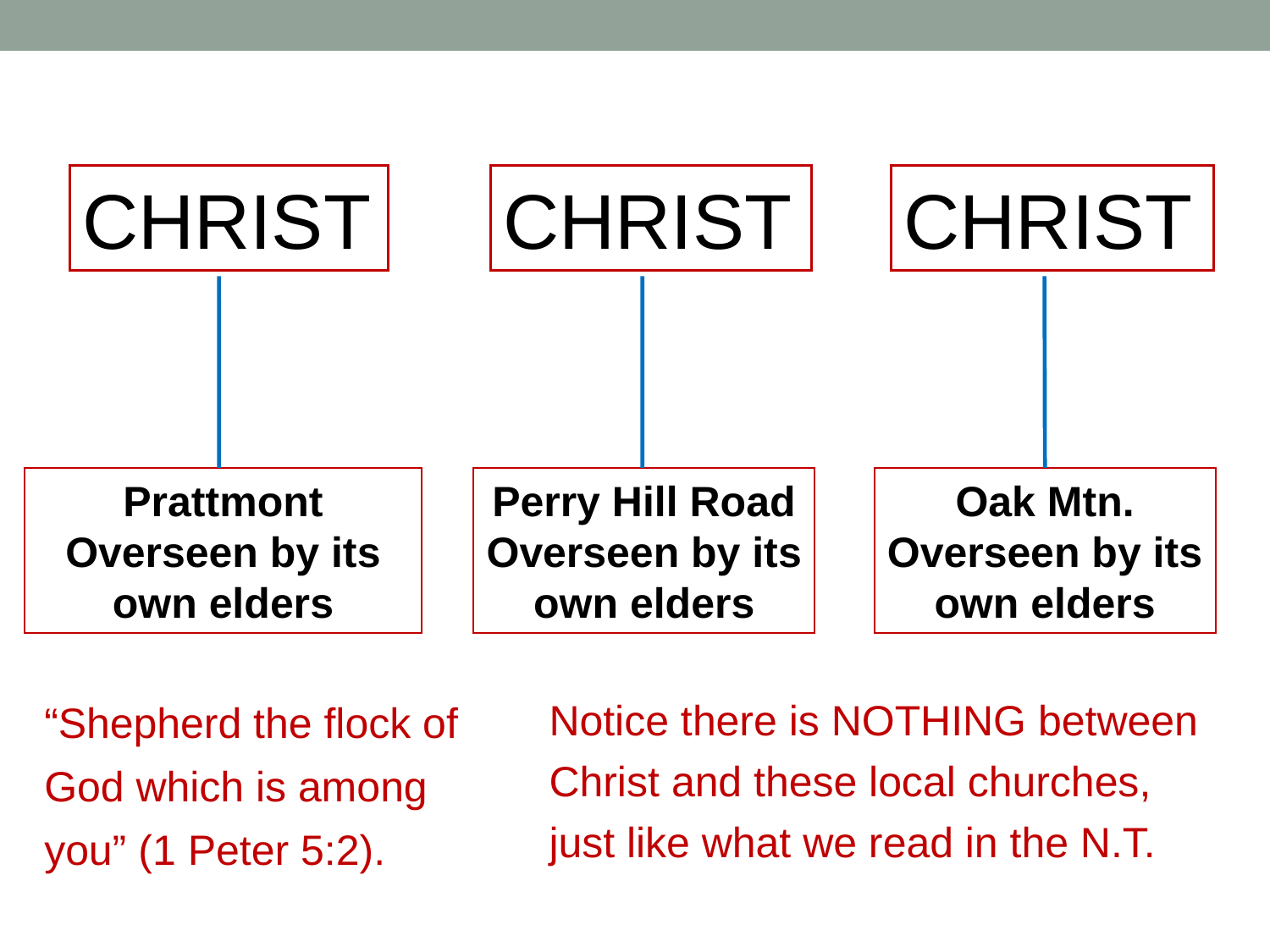

CHRIST
CHRIST
CHRIST

Prattmont
Overseen by its own elders
Perry Hill Road
Overseen by its
own elders
Oak Mtn.
Overseen by its
own elders
“Shepherd the flock of God which is among you” (1 Peter 5:2).
Notice there is NOTHING between Christ and these local churches, just like what we read in the N.T.